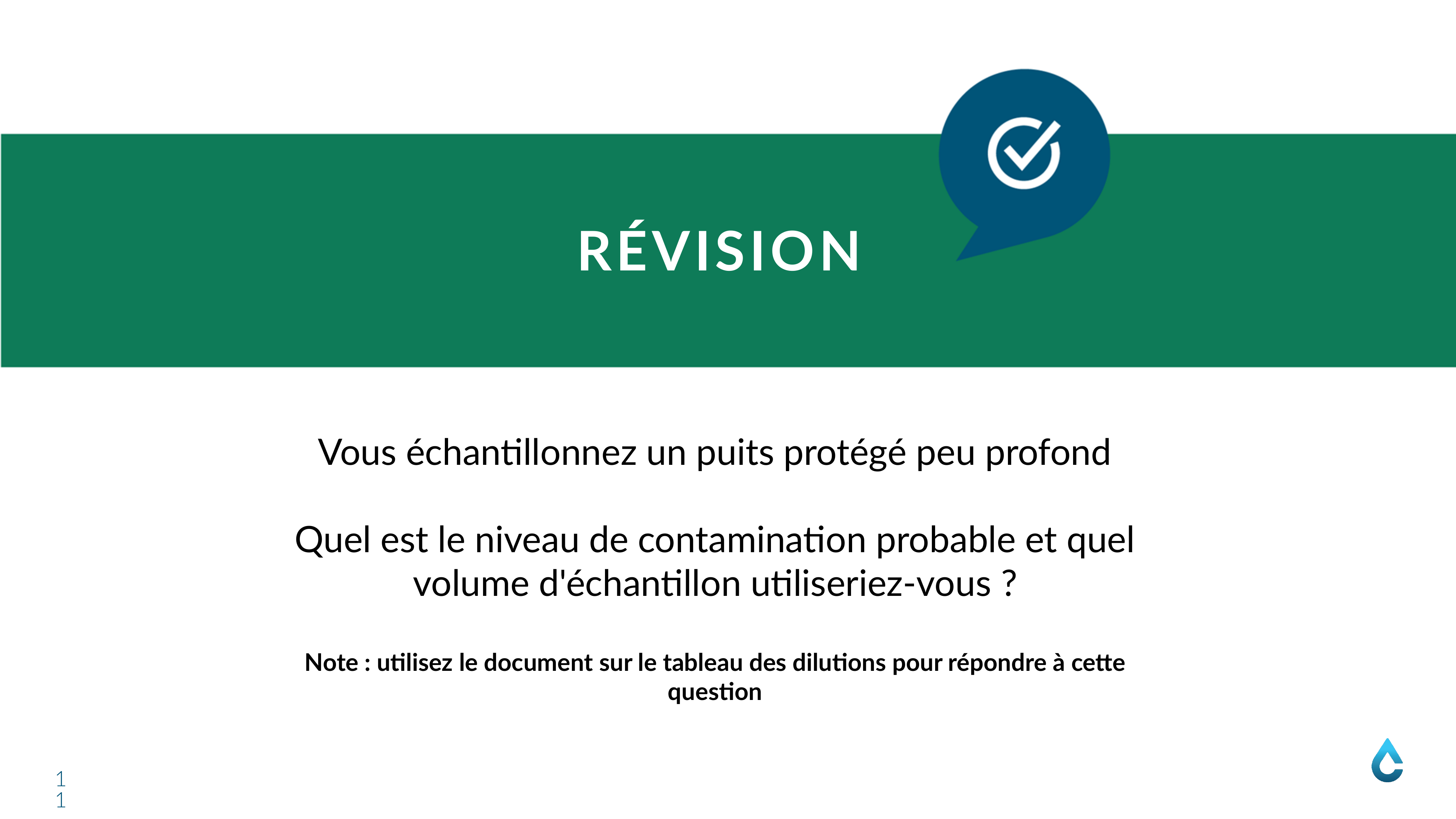

RÉVISION
Vous échantillonnez un puits protégé peu profond

Quel est le niveau de contamination probable et quel volume d'échantillon utiliseriez-vous ?
Note : utilisez le document sur le tableau des dilutions pour répondre à cette question
11